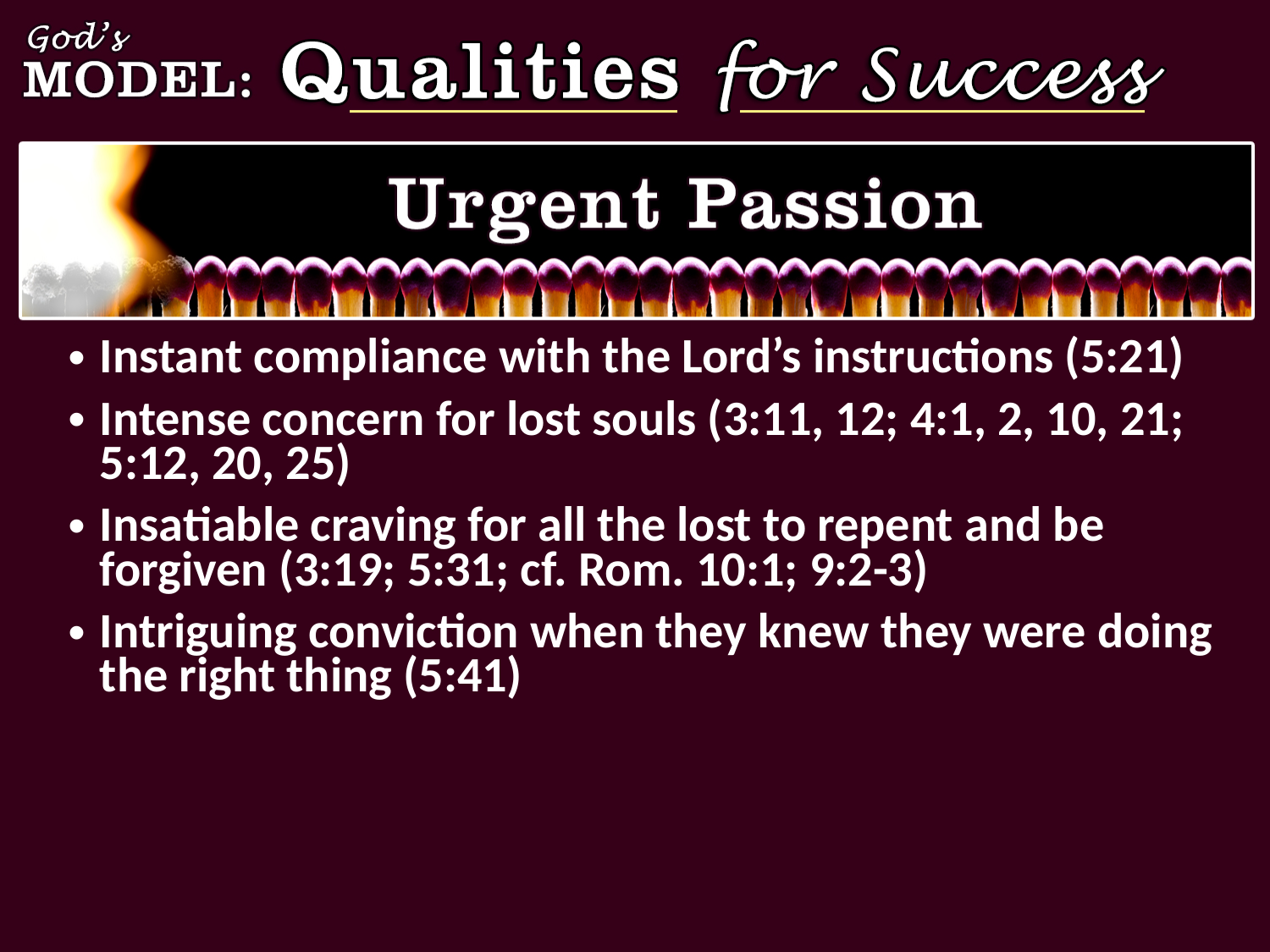

Instant compliance with the Lord’s instructions (5:21)
Intense concern for lost souls (3:11, 12; 4:1, 2, 10, 21; 5:12, 20, 25)
Insatiable craving for all the lost to repent and be forgiven (3:19; 5:31; cf. Rom. 10:1; 9:2-3)
Intriguing conviction when they knew they were doing the right thing (5:41)